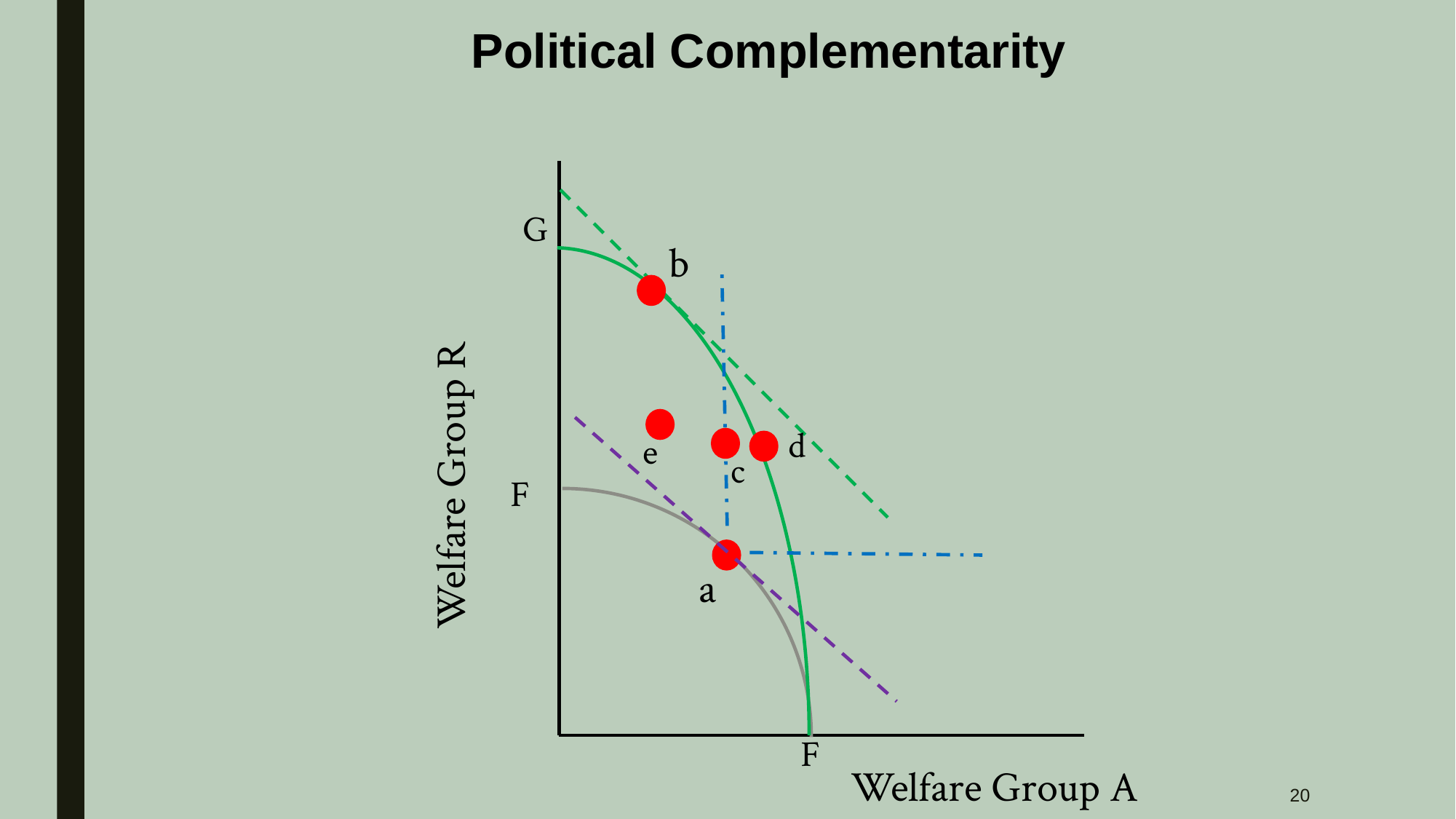

Political Complementarity
G
b

Welfare Group R

d
e

c
F

a

F
Welfare Group A
20